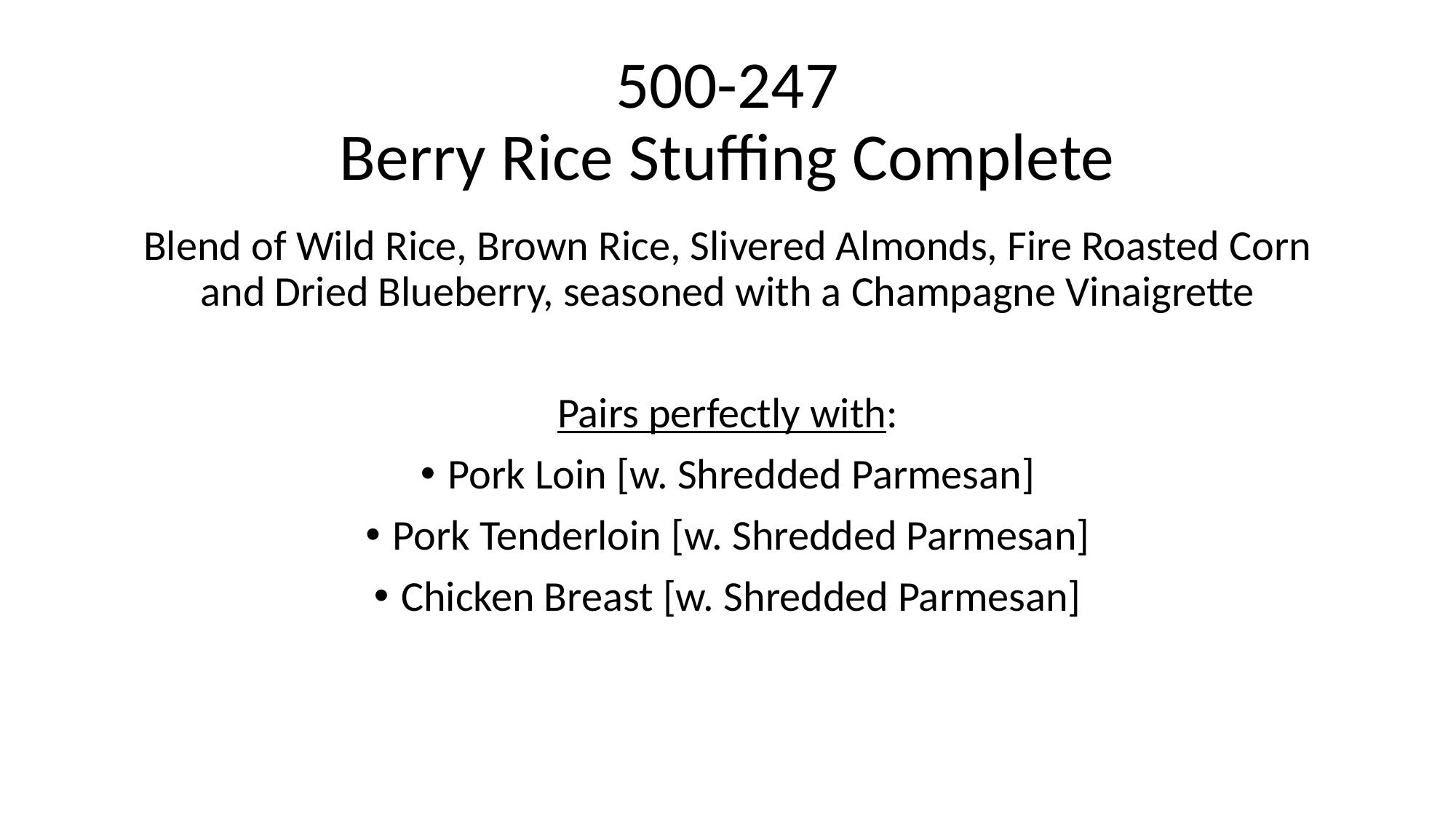

# 500-247 Berry Rice Stuffing Complete
Blend of Wild Rice, Brown Rice, Slivered Almonds, Fire Roasted Corn and Dried Blueberry, seasoned with a Champagne Vinaigrette

Pairs perfectly with:
Pork Loin [w. Shredded Parmesan]
Pork Tenderloin [w. Shredded Parmesan]
Chicken Breast [w. Shredded Parmesan]